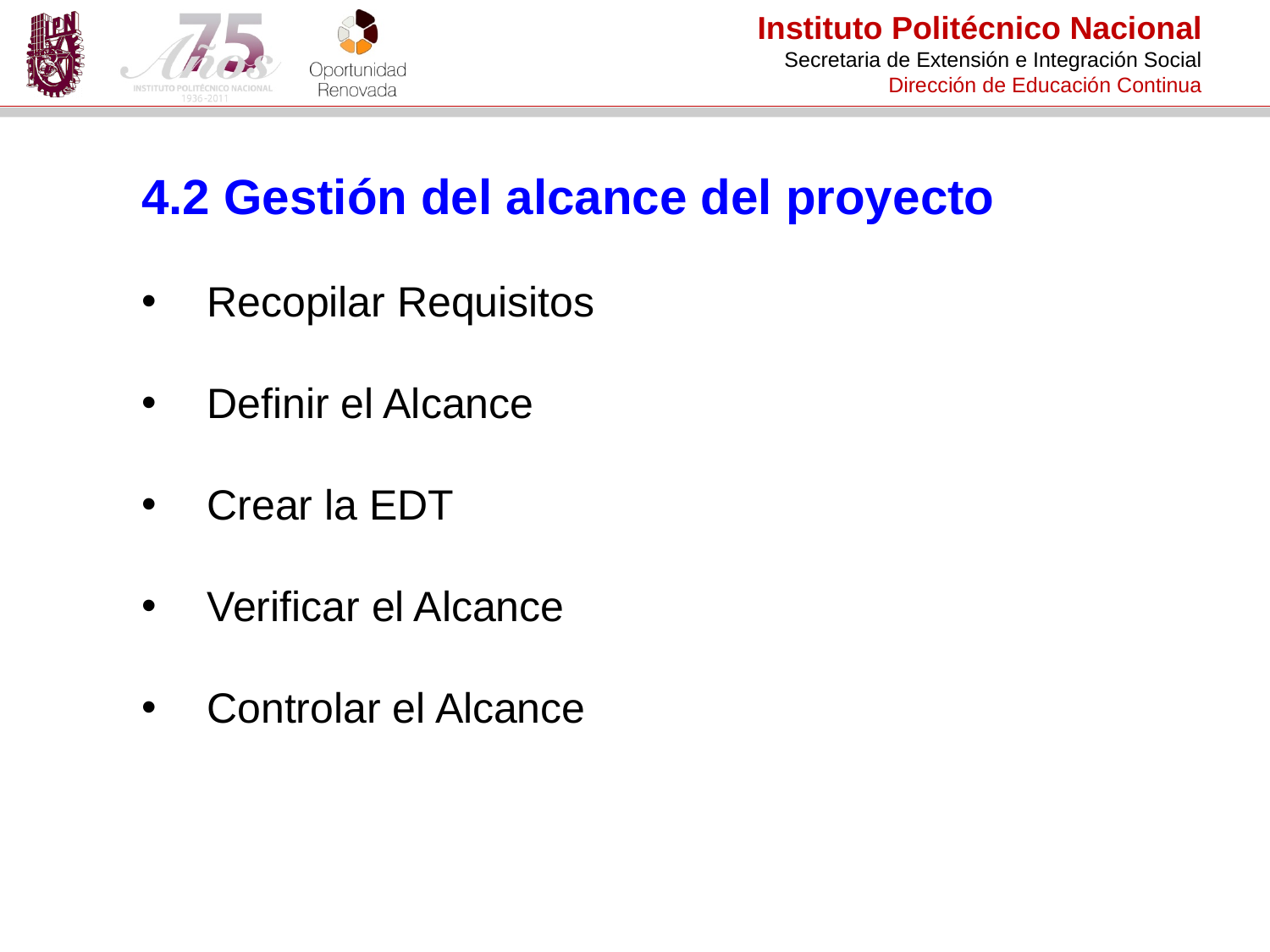

4.2 Gestión del alcance del proyecto

   Recopilar Requisitos

   Definir el Alcance

   Crear la EDT

   Verificar el Alcance

   Controlar el Alcance